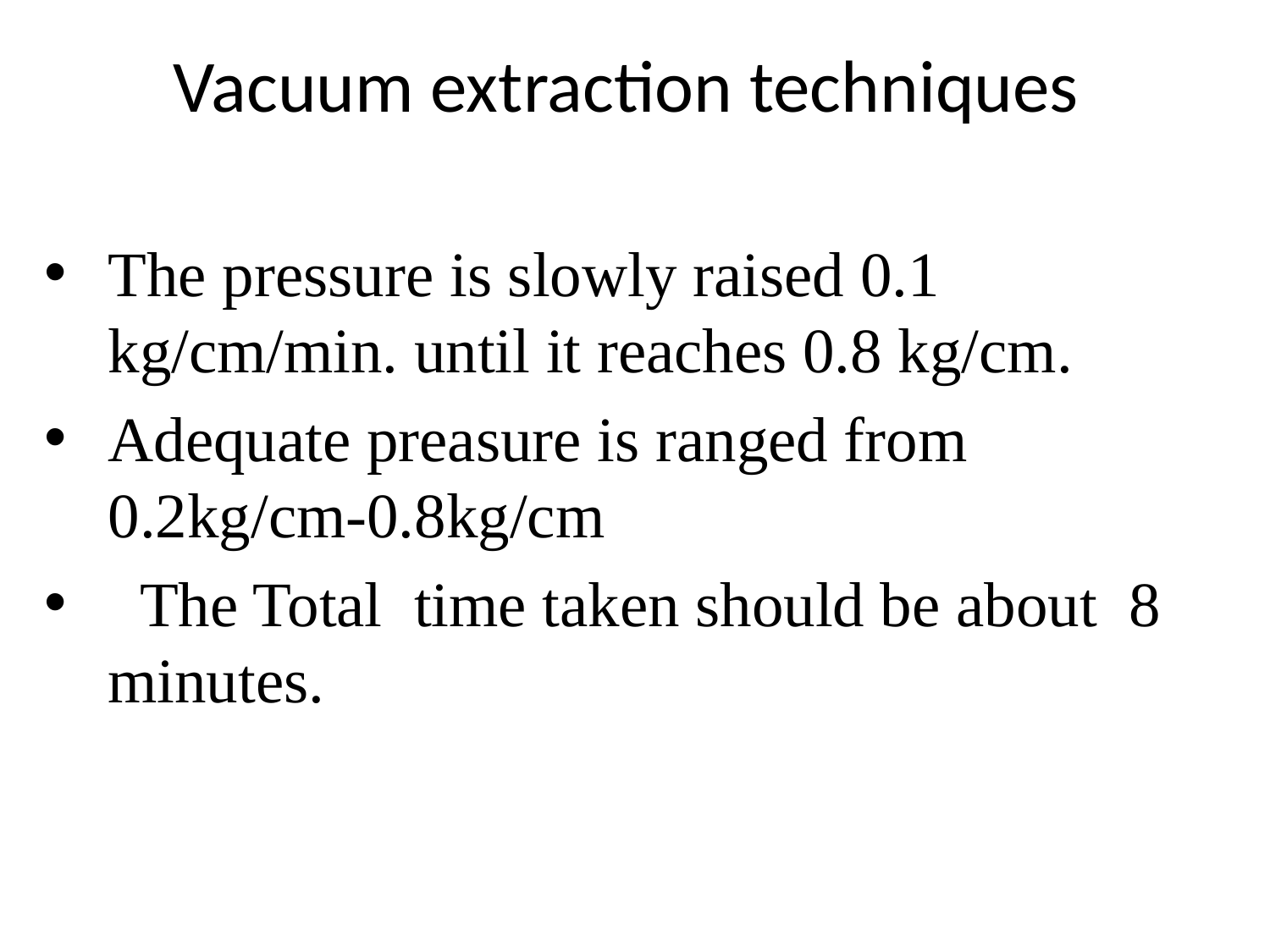

Vacuum extraction techniques

The pressure is slowly raised 0.1 kg/cm/min. until it reaches 0.8 kg/cm.
Adequate preasure is ranged from 0.2kg/cm-0.8kg/cm
  The Total  time taken should be about  8 minutes.